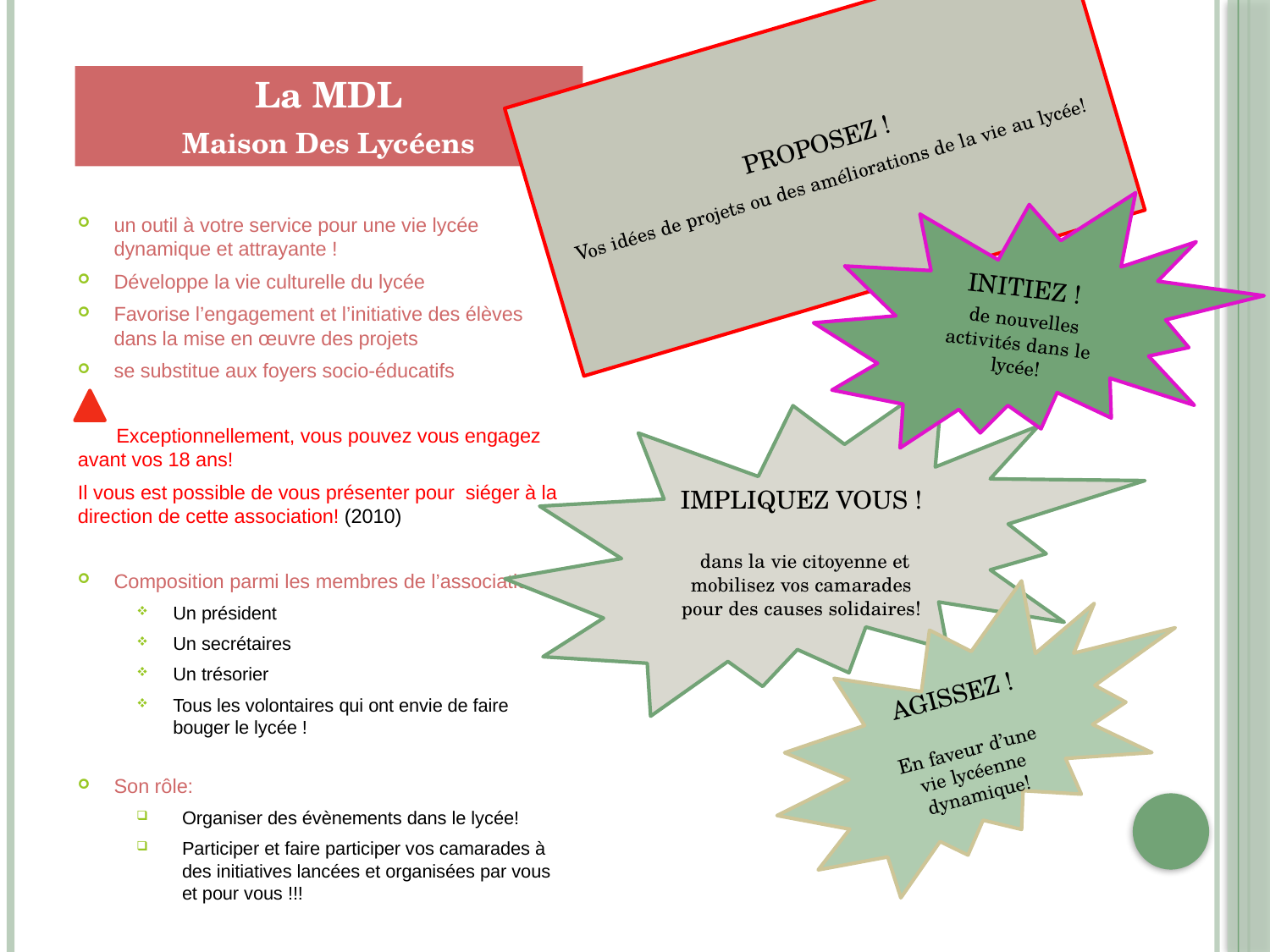

PROPOSEZ !
Vos idées de projets ou des améliorations de la vie au lycée!
La MDL
Maison Des Lycéens
INITIEZ !
 de nouvelles activités dans le lycée!
un outil à votre service pour une vie lycée dynamique et attrayante !
Développe la vie culturelle du lycée
Favorise l’engagement et l’initiative des élèves dans la mise en œuvre des projets
se substitue aux foyers socio-éducatifs

       Exceptionnellement, vous pouvez vous engagez avant vos 18 ans!
Il vous est possible de vous présenter pour  siéger à la direction de cette association! (2010)

Composition parmi les membres de l’association:
Un président
Un secrétaires
Un trésorier
Tous les volontaires qui ont envie de faire bouger le lycée !

Son rôle:
Organiser des évènements dans le lycée!
Participer et faire participer vos camarades à des initiatives lancées et organisées par vous et pour vous !!!

IMPLIQUEZ VOUS !

 dans la vie citoyenne et mobilisez vos camarades pour des causes solidaires!

AGISSEZ !

En faveur d’une vie lycéenne dynamique!